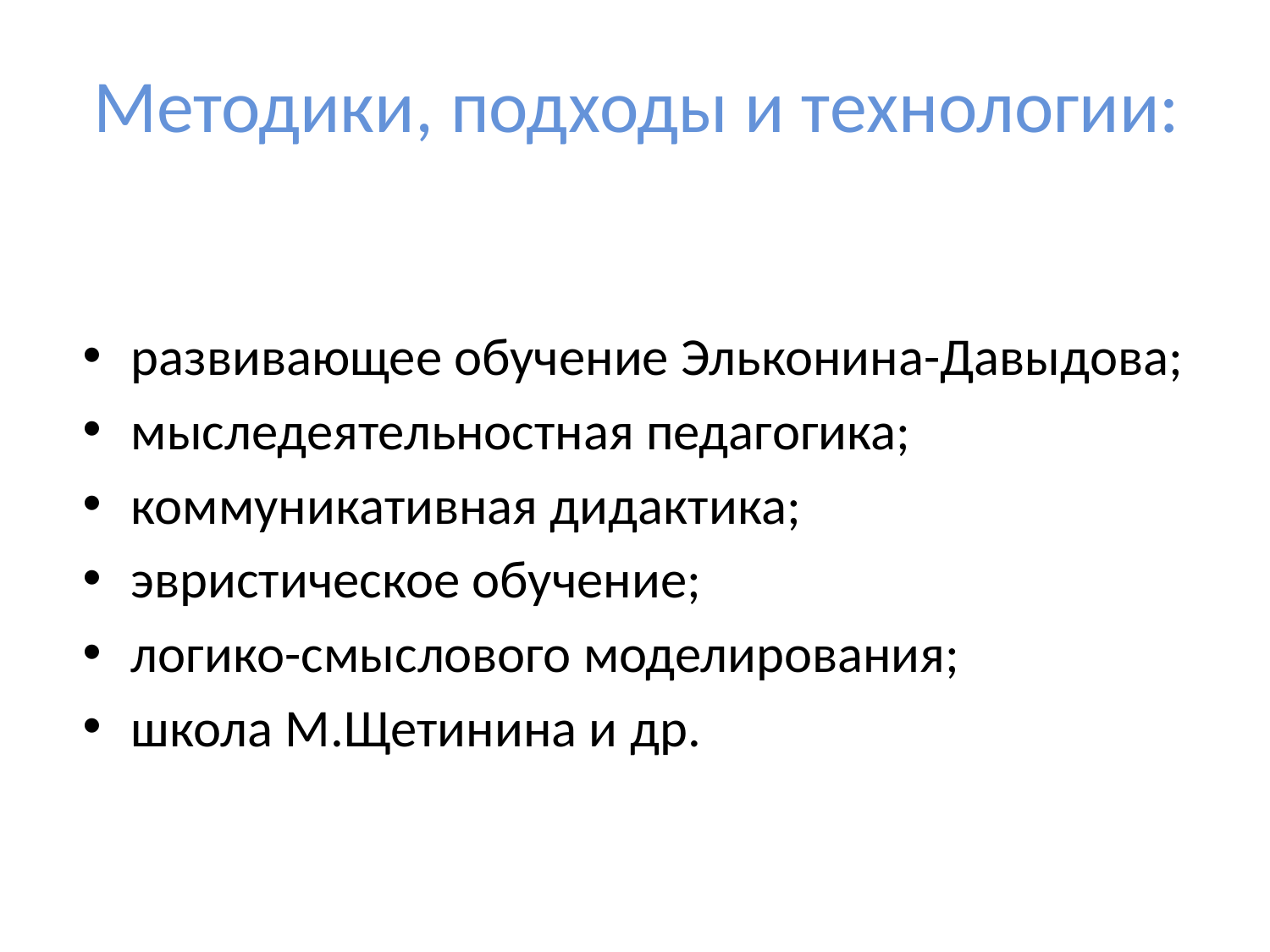

# Методики, подходы и технологии:
развивающее обучение Эльконина-Давыдова;
мыследеятельностная педагогика;
коммуникативная дидактика;
эвристическое обучение;
логико-смыслового моделирования;
школа М.Щетинина и др.